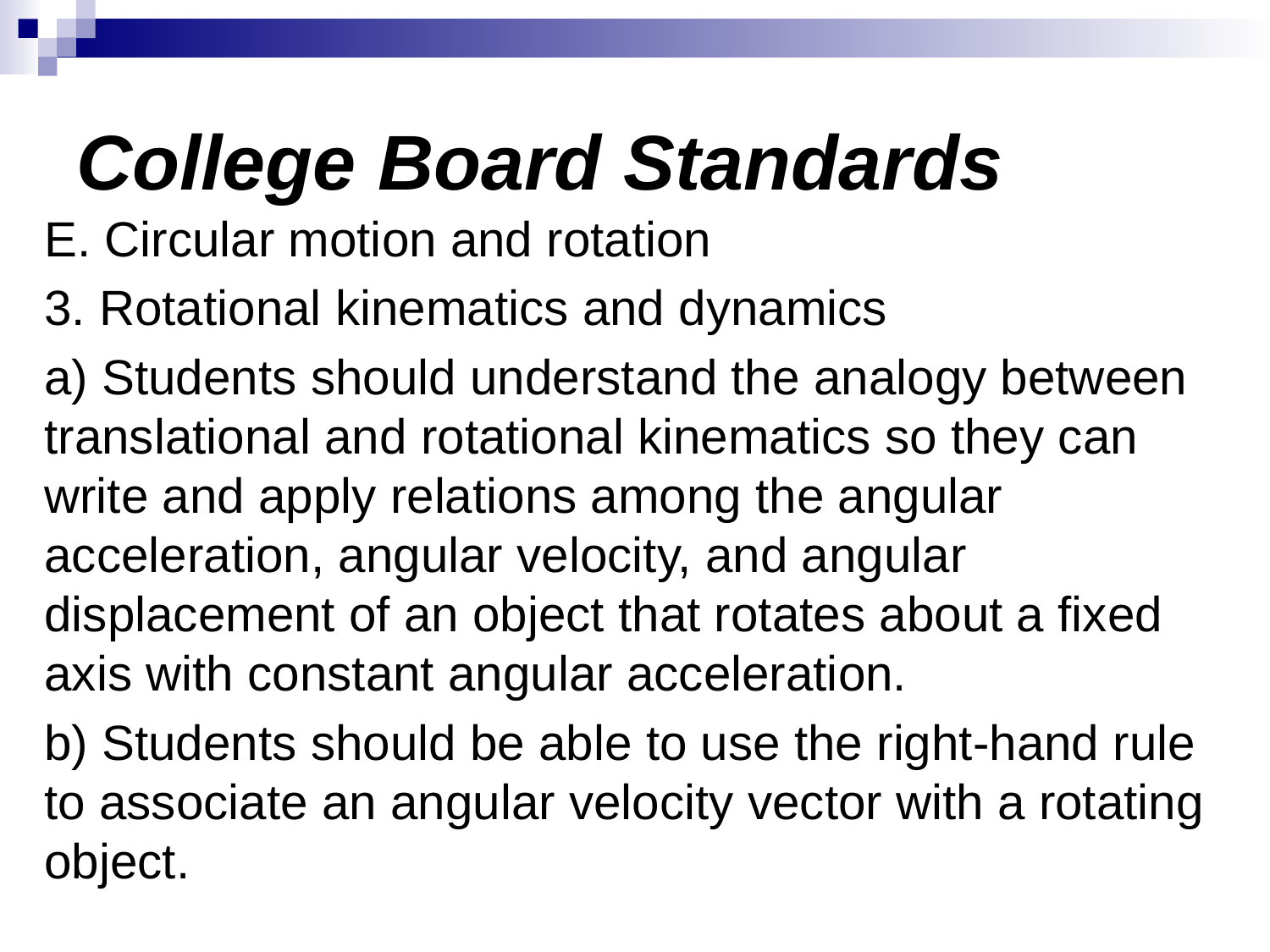

# College Board Standards
E. Circular motion and rotation
3. Rotational kinematics and dynamics
a) Students should understand the analogy between translational and rotational kinematics so they can write and apply relations among the angular acceleration, angular velocity, and angular displacement of an object that rotates about a fixed axis with constant angular acceleration.
b) Students should be able to use the right-hand rule to associate an angular velocity vector with a rotating object.